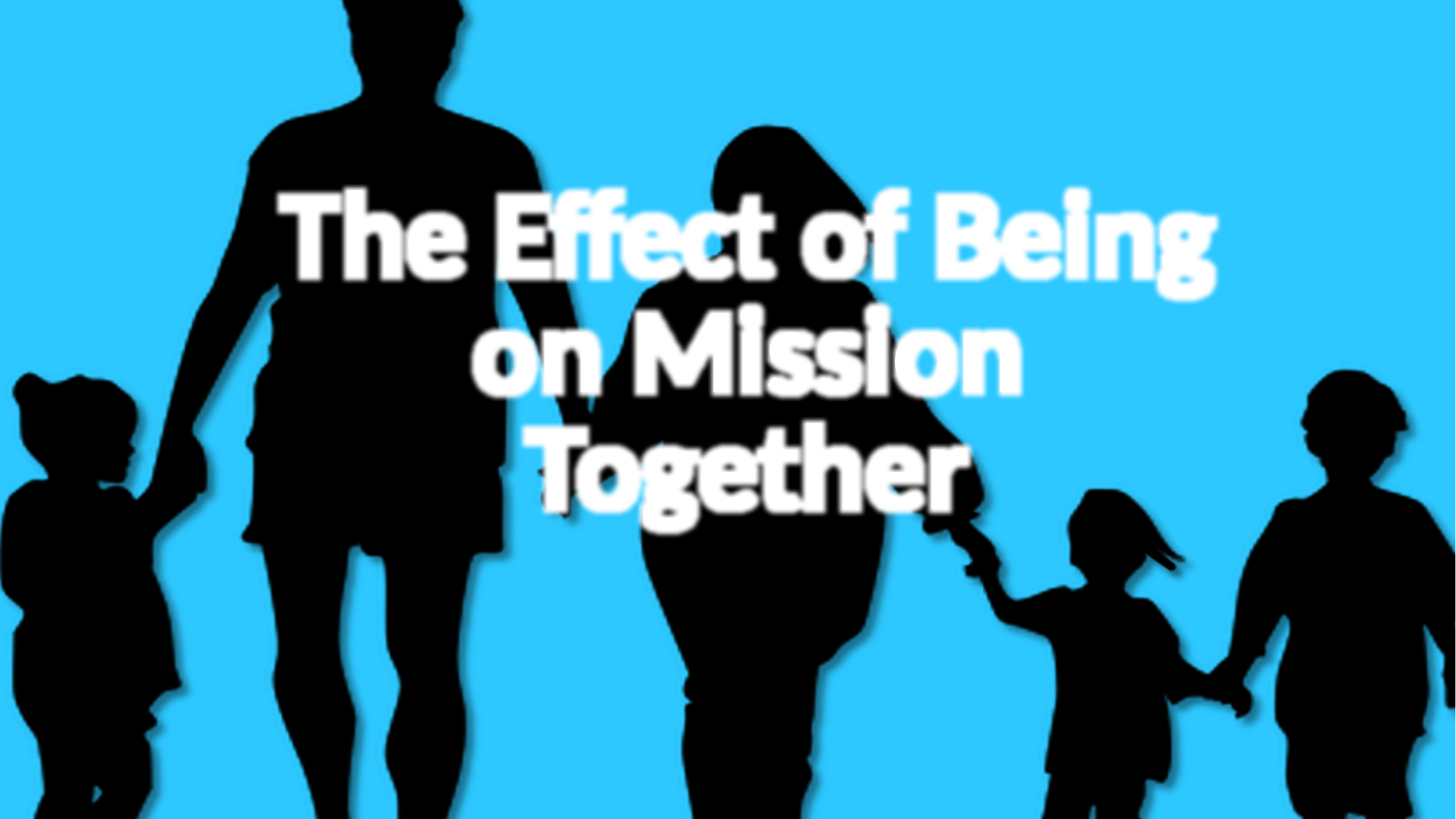

The Effect of Being on Mission Together